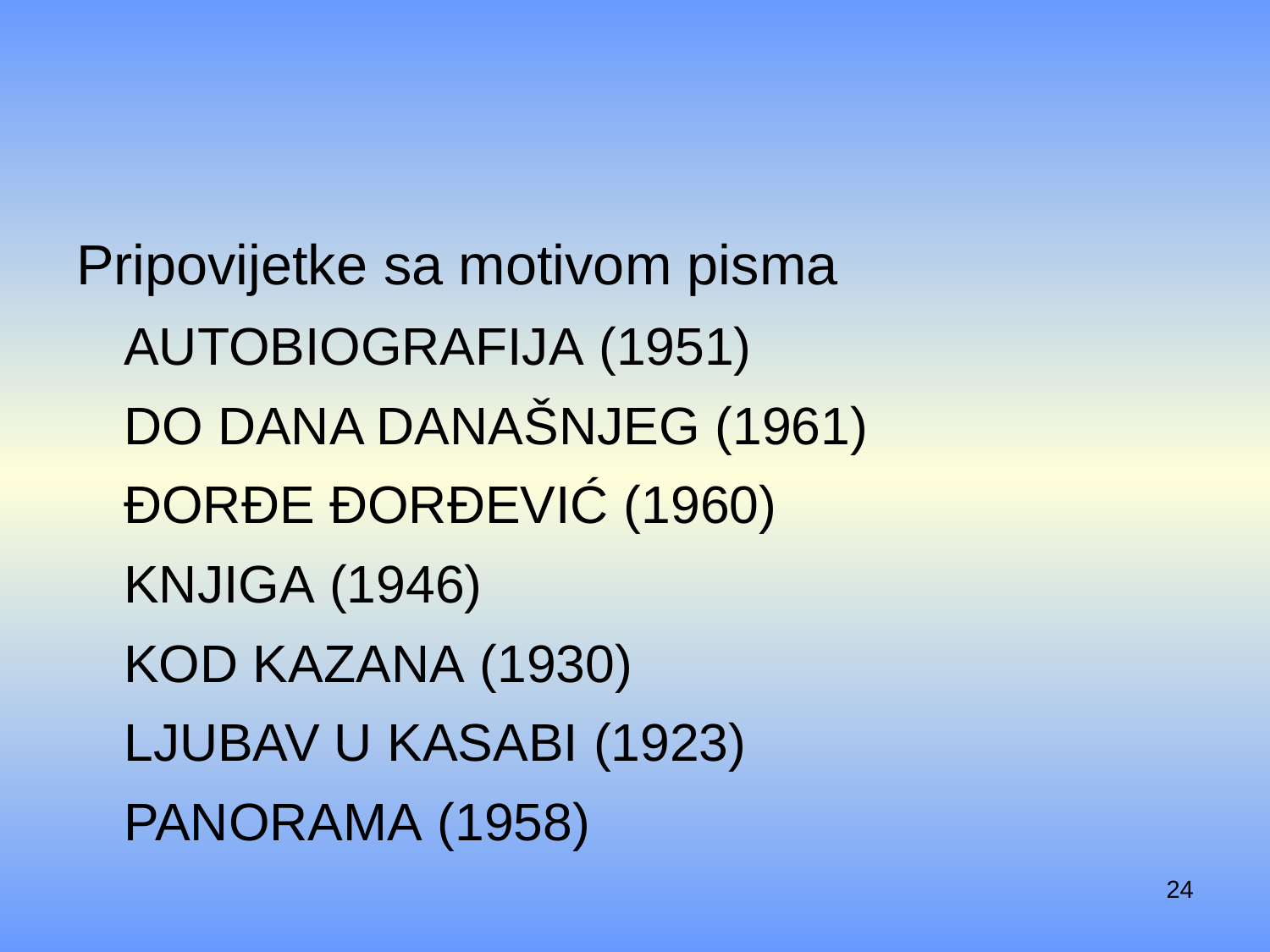

#
Pripovijetke sa motivom pisma
Autobiografija (1951)
Do dana današnjeg (1961)
Đorđe Đorđević (1960)
Knjiga (1946)
Kod kazana (1930)
Ljubav u kasabi (1923)
Panorama (1958)

24